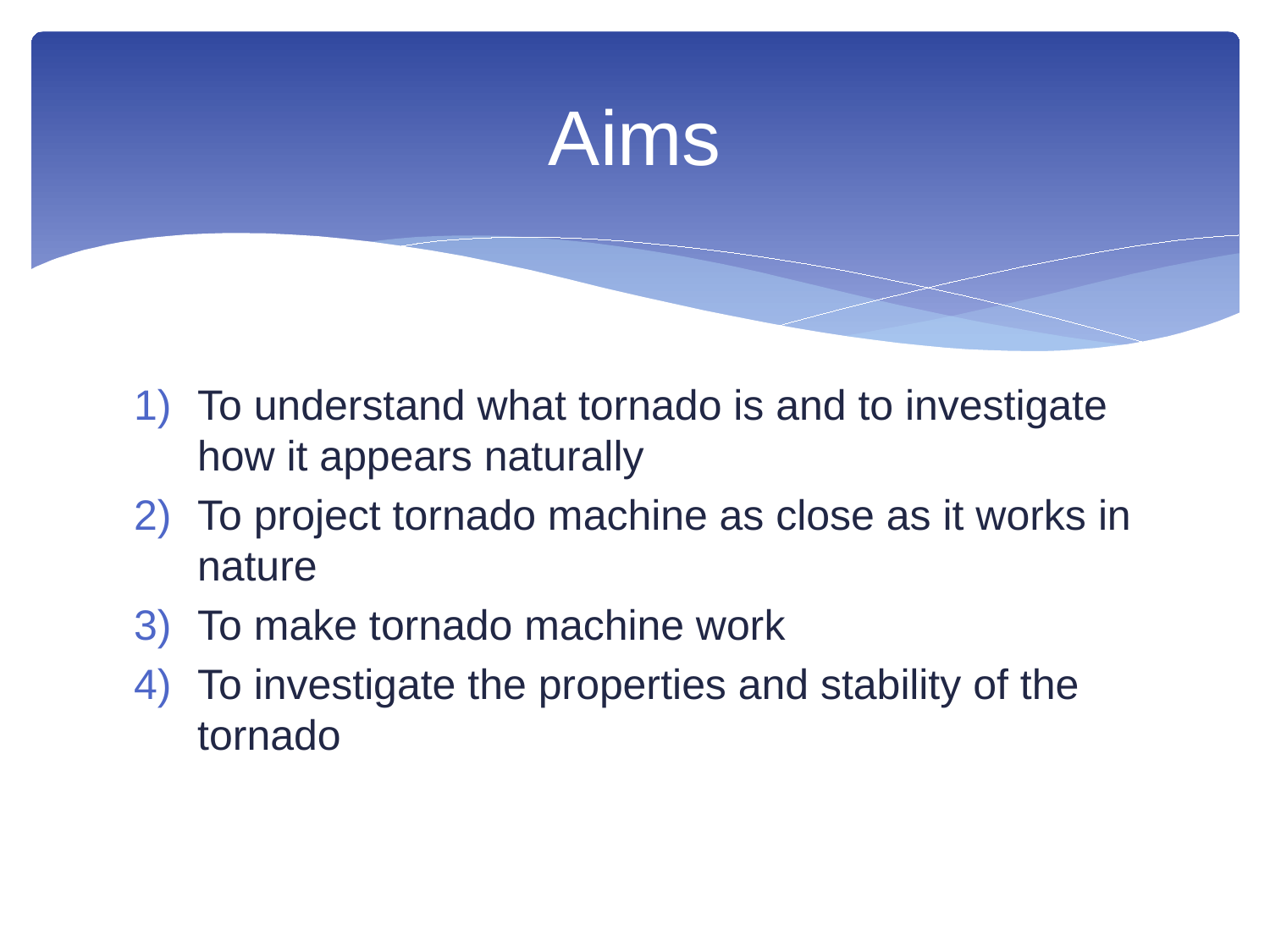

# Aims
To understand what tornado is and to investigate how it appears naturally
To project tornado machine as close as it works in nature
To make tornado machine work
To investigate the properties and stability of the tornado